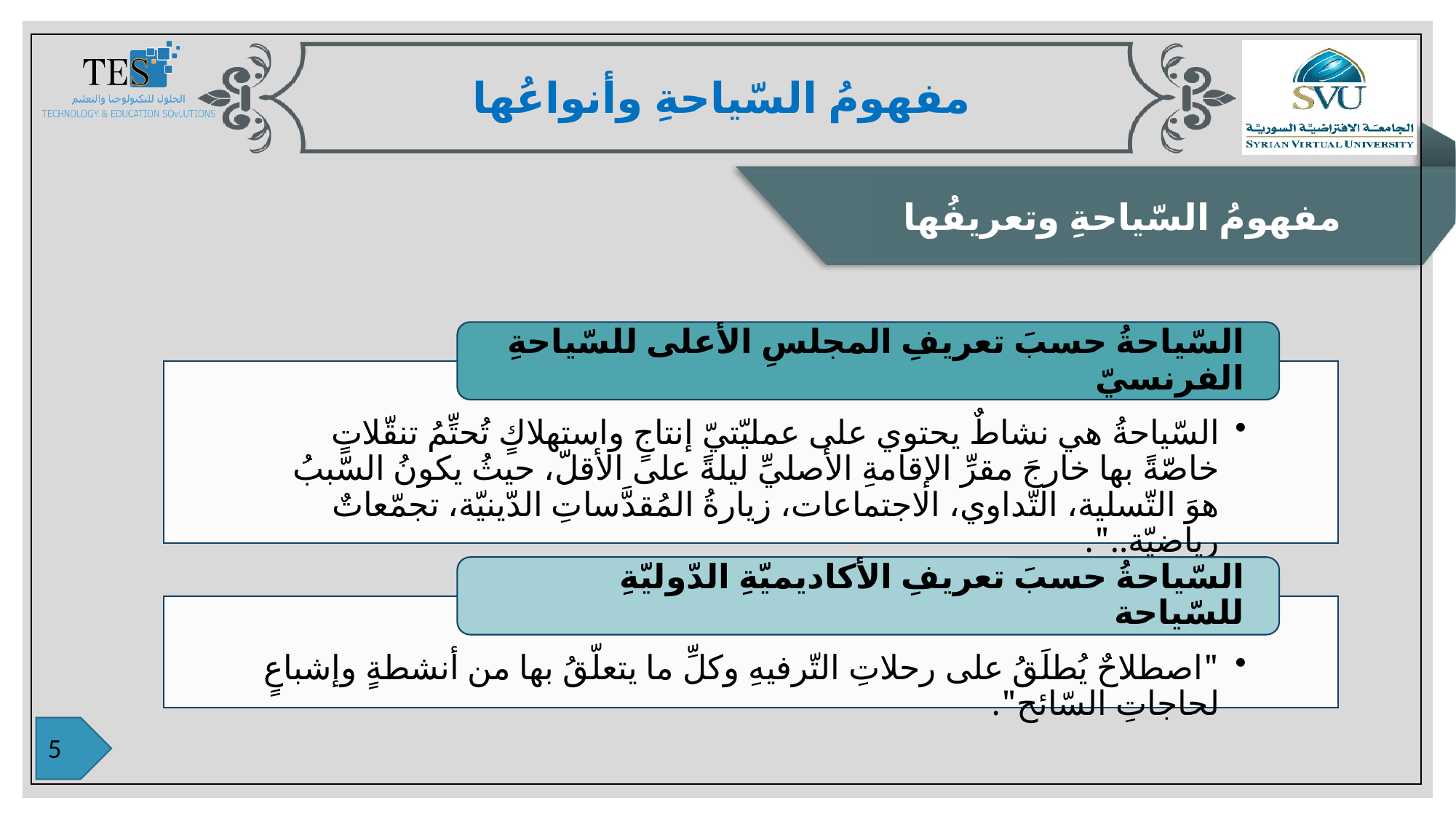

مفهومُ السّياحةِ وأنواعُها
مفهومُ السّياحةِ وتعريفُها
السّياحةُ هي نشاطٌ يحتوي على عمليّتيّ إنتاجٍ واستهلاكٍ تُحتِّمُ تنقّلاتٍ خاصّةً بها خارجَ مقرِّ الإقامةِ الأصليِّ ليلةً على الأقلّ، حيثُ يكونُ السّببُ هوَ التّسلية، التّداوي، الاجتماعات، زيارةُ المُقدَّساتِ الدّينيّة، تجمّعاتٌ رياضيّة..".
السّياحةُ حسبَ تعريفِ المجلسِ الأعلى للسّياحةِ الفرنسيّ
"اصطلاحٌ يُطلَقُ على رحلاتِ التّرفيهِ وكلِّ ما يتعلّقُ بها من أنشطةٍ وإشباعٍ لحاجاتِ السّائح".
السّياحةُ حسبَ تعريفِ الأكاديميّةِ الدّوليّةِ للسّياحة